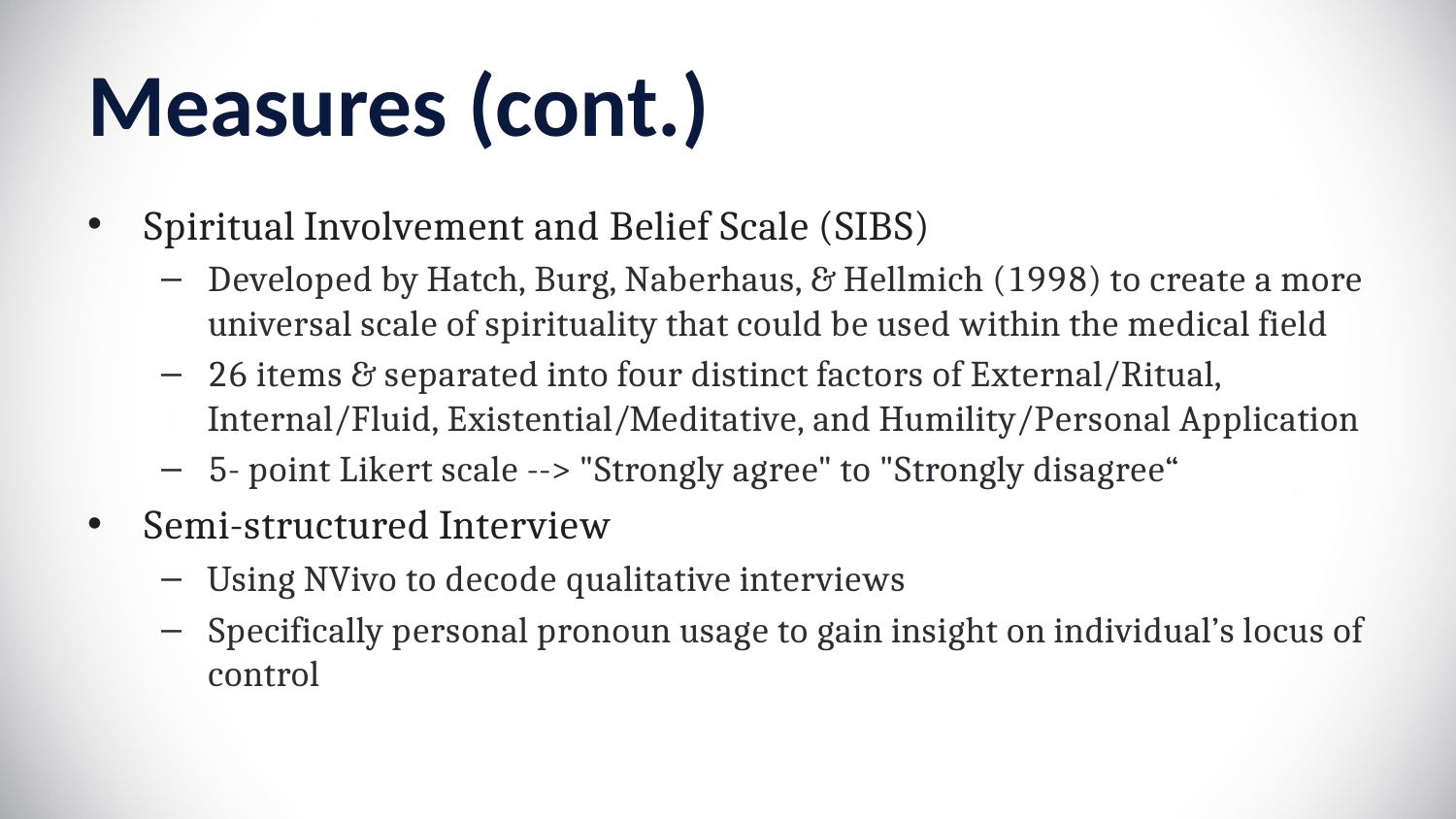

# Measures (cont.)
Spiritual Involvement and Belief Scale (SIBS)​
Developed by Hatch, Burg, Naberhaus, & Hellmich (1998) to create a more universal scale of spirituality that could be used within the medical field​
26 items & separated into four distinct factors of External/Ritual, Internal/Fluid, Existential/Meditative, and Humility/Personal Application​
5- point Likert scale --> "Strongly agree" to "Strongly disagree“​
Semi-structured Interview​
Using NVivo to decode qualitative interviews​
Specifically personal pronoun usage to gain insight on individual’s locus of control